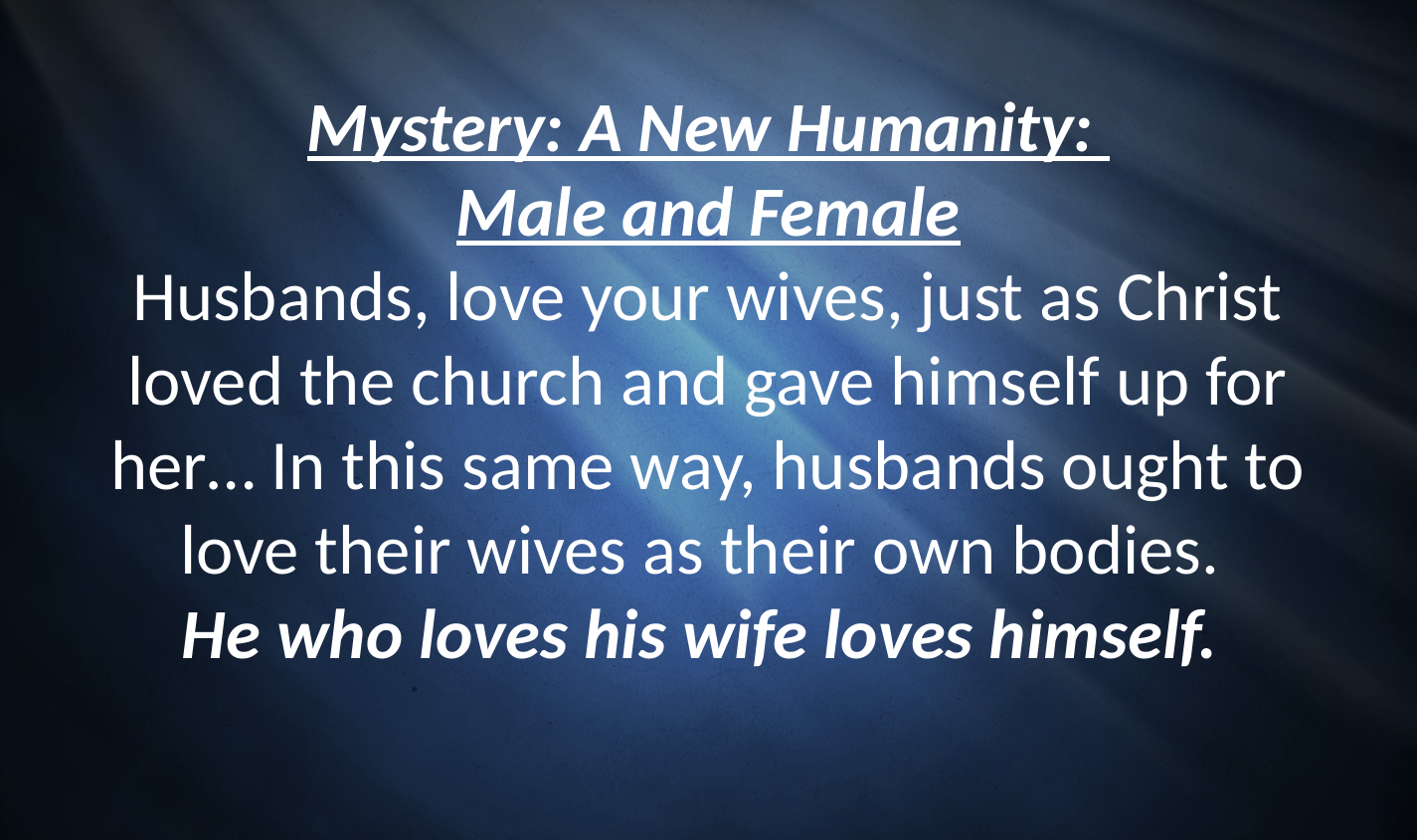

Mystery: A New Humanity:
Male and Female
Husbands, love your wives, just as Christ loved the church and gave himself up for her… In this same way, husbands ought to love their wives as their own bodies.
He who loves his wife loves himself.